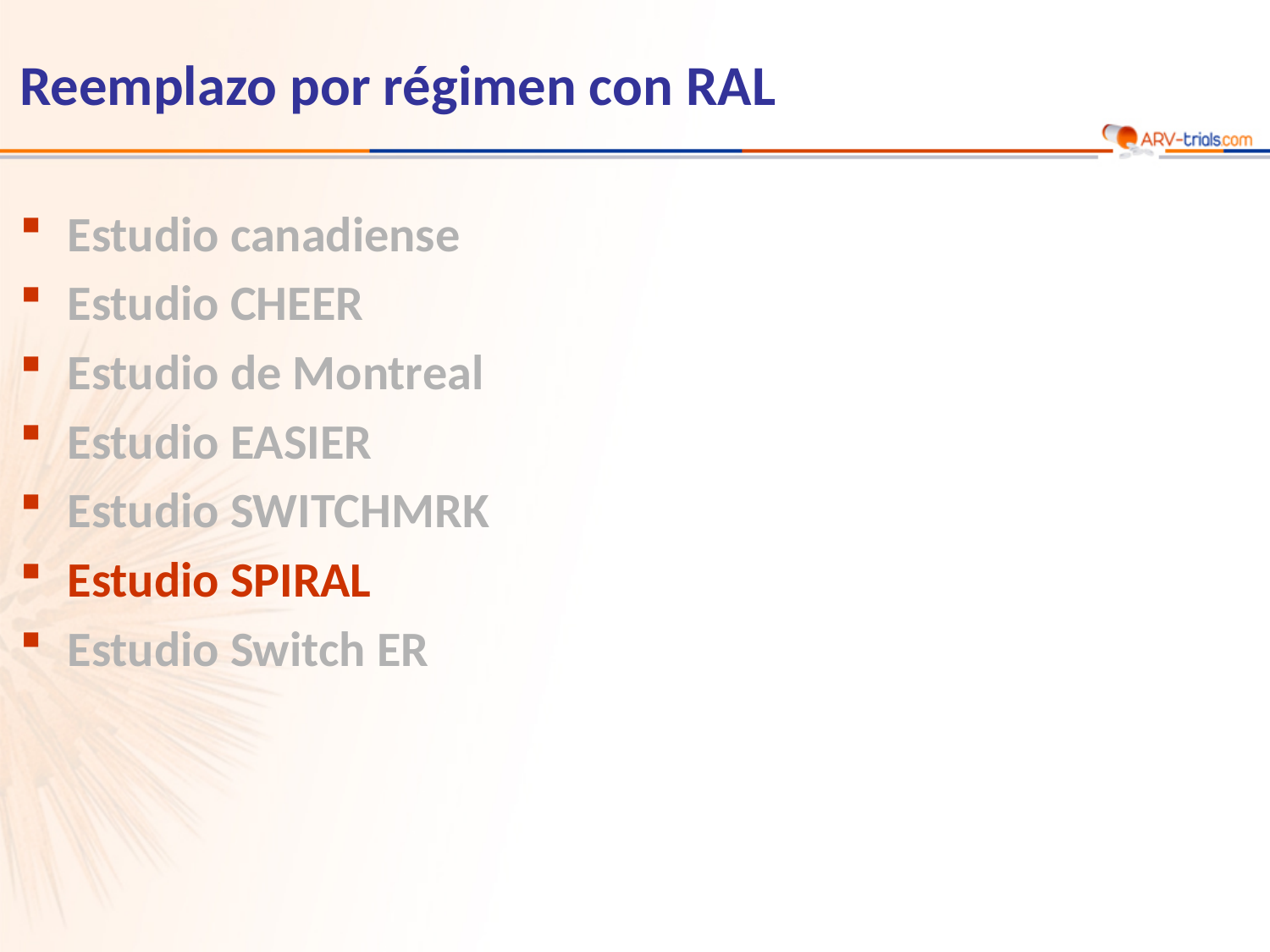

# Reemplazo por régimen con RAL
Estudio canadiense
Estudio CHEER
Estudio de Montreal
Estudio EASIER
Estudio SWITCHMRK
Estudio SPIRAL
Estudio Switch ER